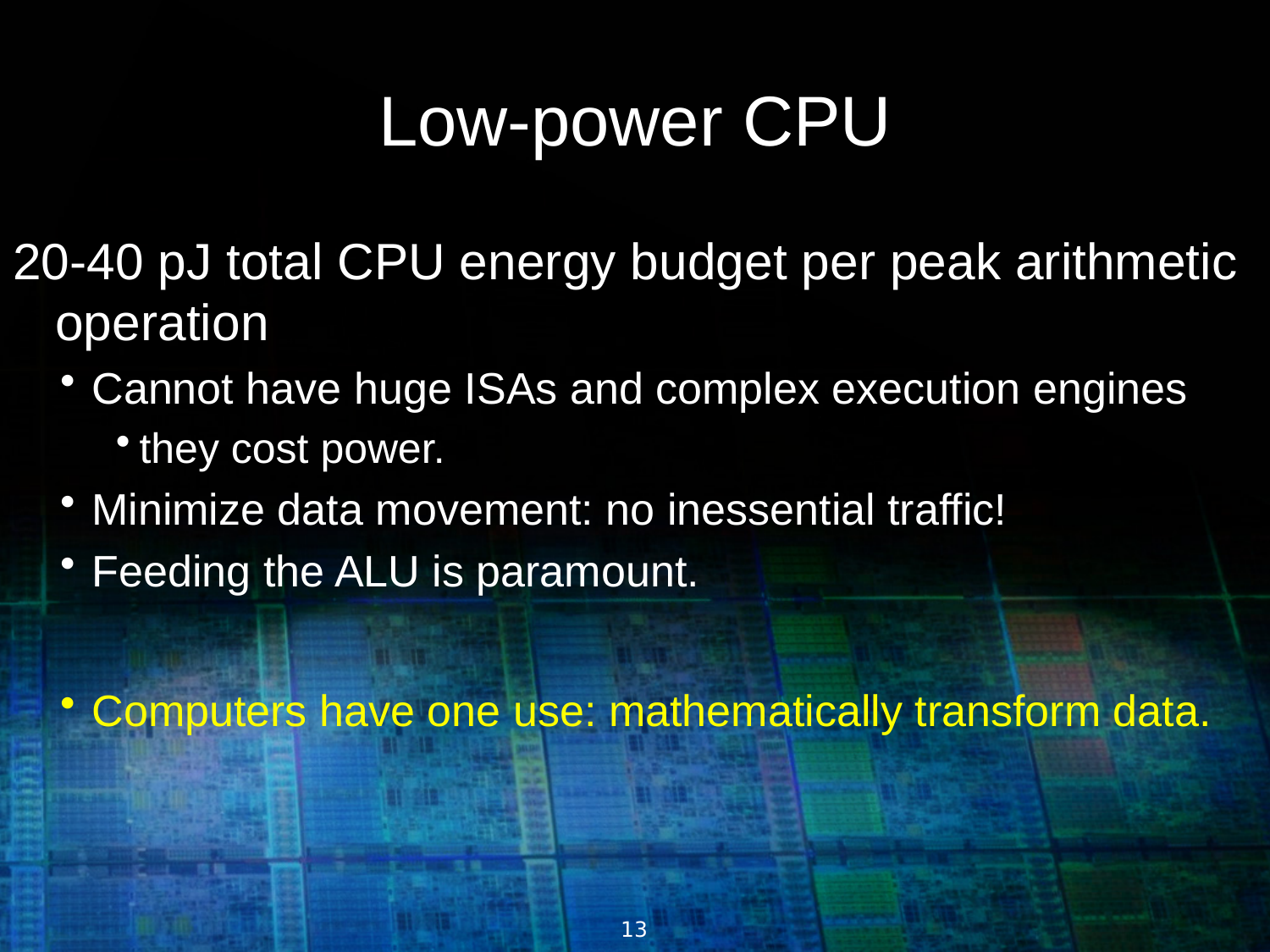

Low-power CPU
20-40 pJ total CPU energy budget per peak arithmetic operation
Cannot have huge ISAs and complex execution engines
they cost power.
Minimize data movement: no inessential traffic!
Feeding the ALU is paramount.

Computers have one use: mathematically transform data.